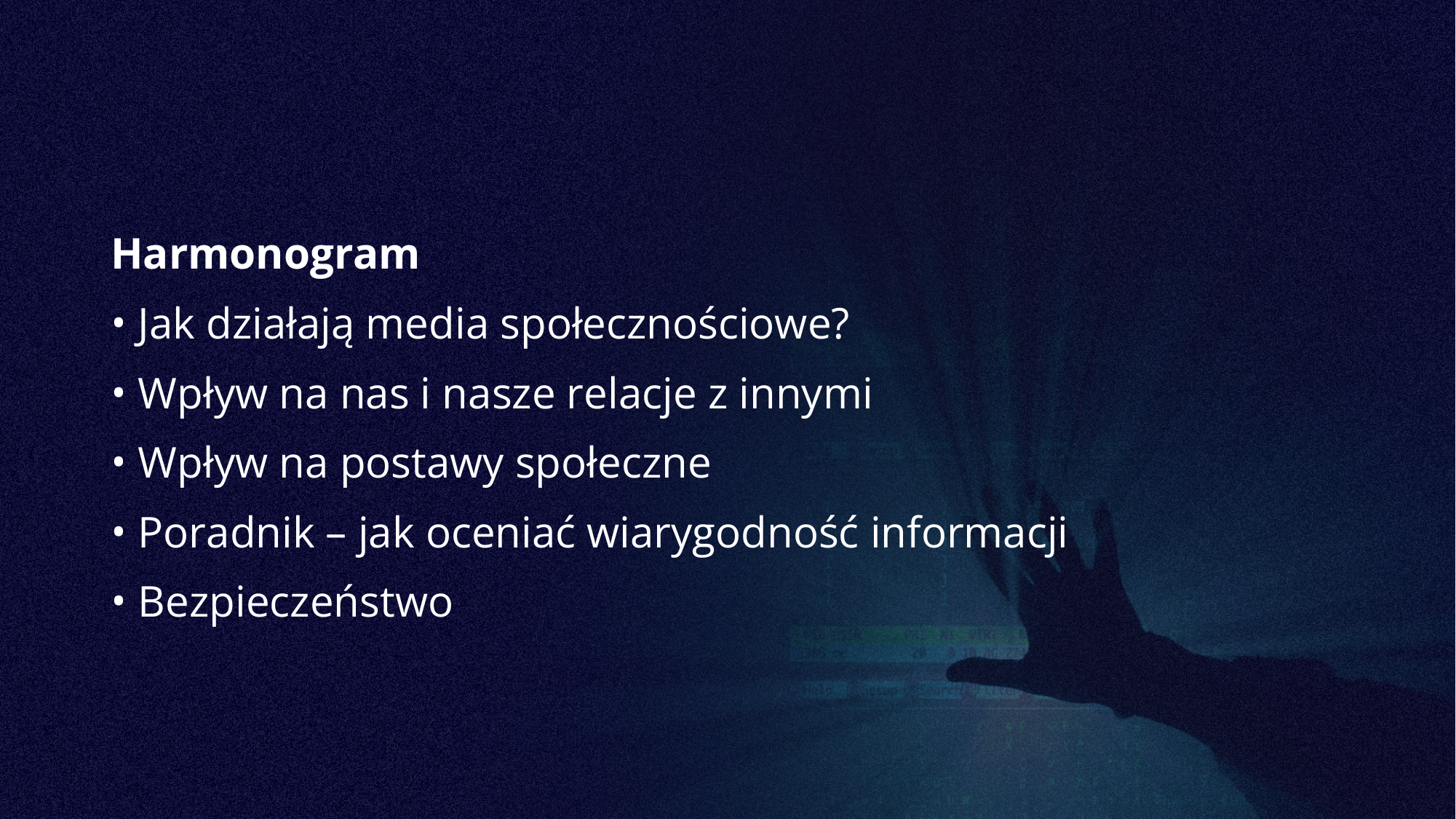

Harmonogram
Jak działają media społecznościowe?
Wpływ na nas i nasze relacje z innymi
Wpływ na postawy społeczne
Poradnik – jak oceniać wiarygodność informacji
Bezpieczeństwo